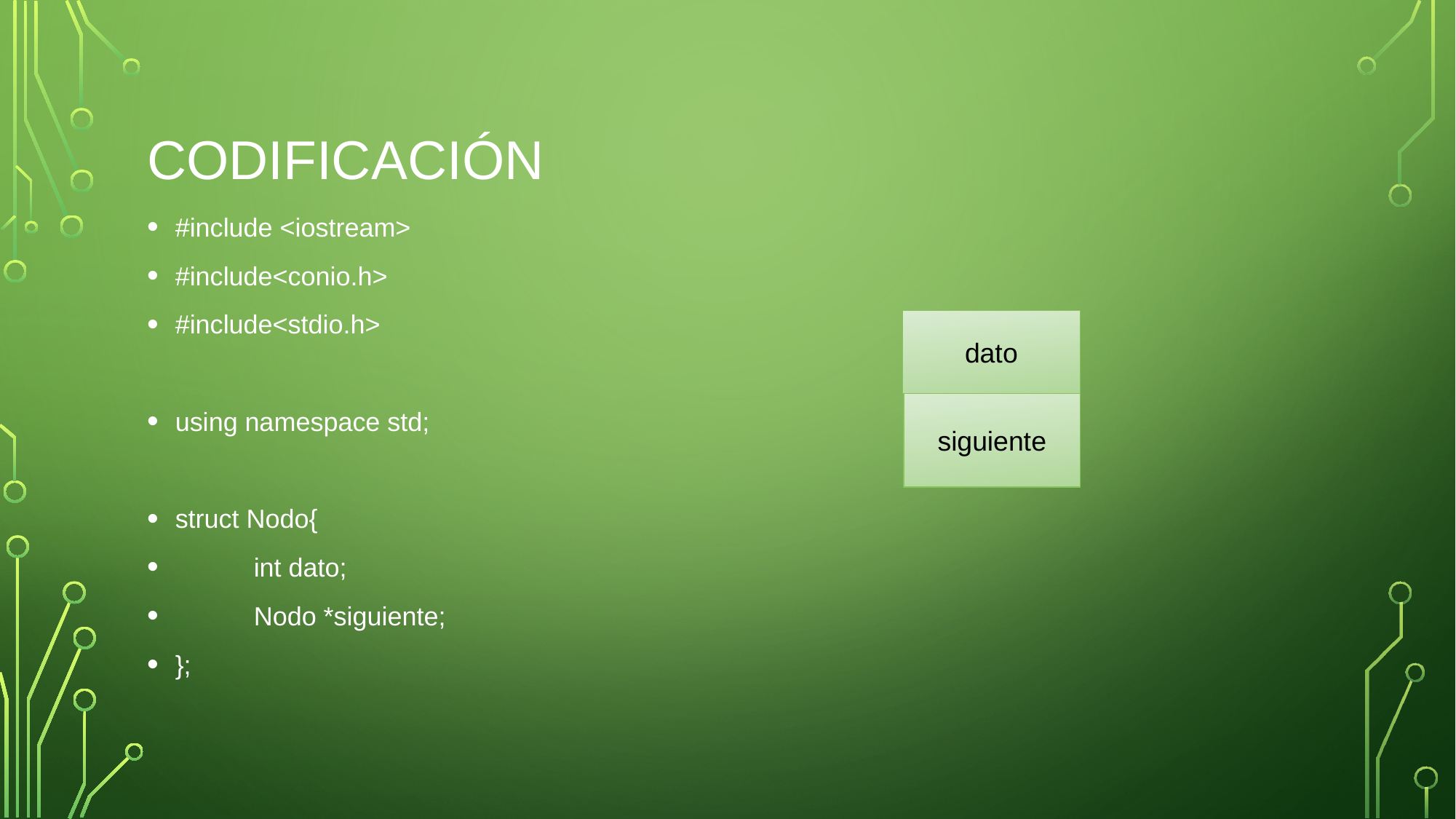

# Codificación
#include <iostream>
#include<conio.h>
#include<stdio.h>

using namespace std;

struct Nodo{
	int dato;
	Nodo *siguiente;
};
dato
siguiente